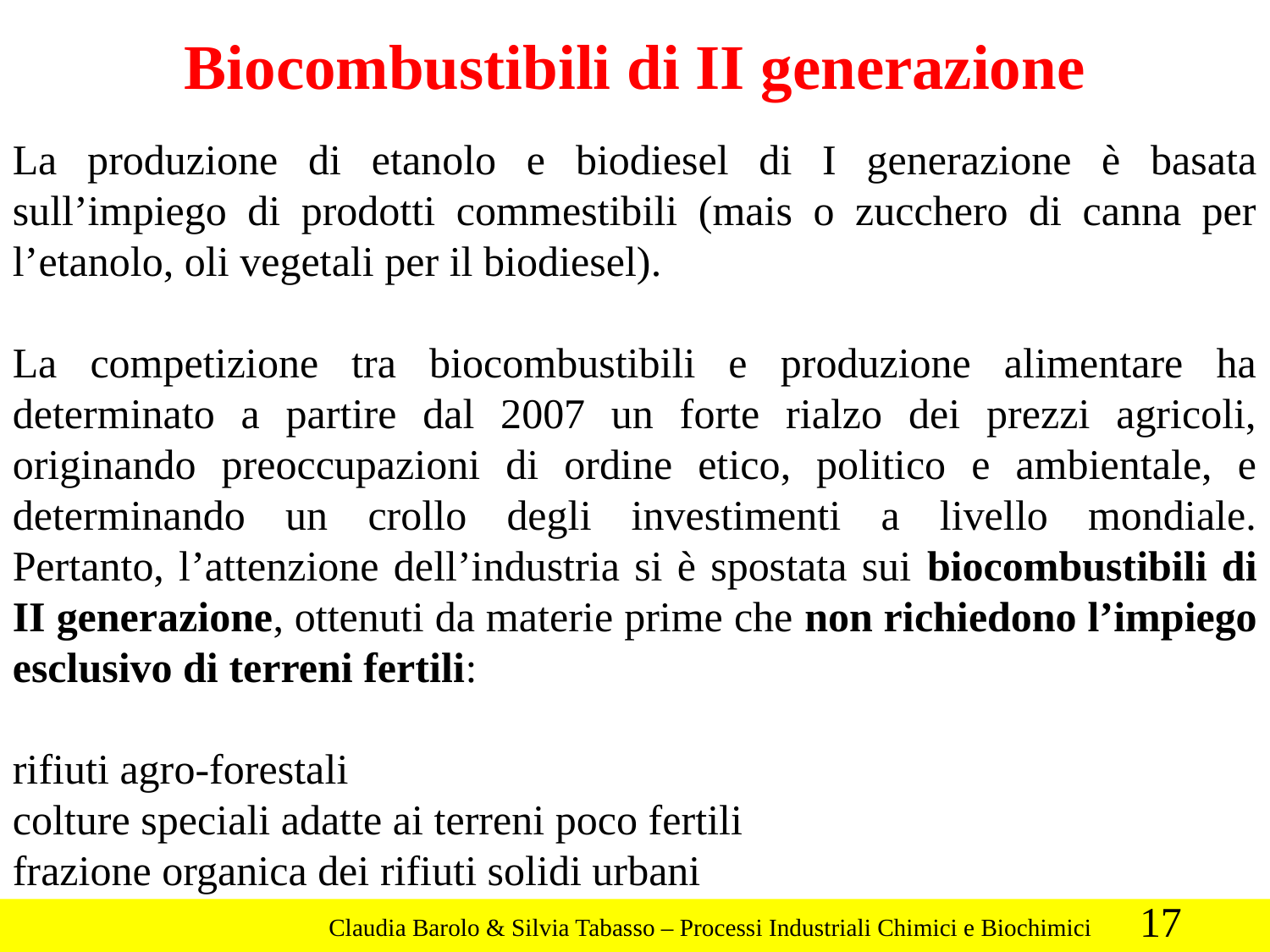

Biocombustibili di II generazione
La produzione di etanolo e biodiesel di I generazione è basata sull’impiego di prodotti commestibili (mais o zucchero di canna per l’etanolo, oli vegetali per il biodiesel).
La competizione tra biocombustibili e produzione alimentare ha determinato a partire dal 2007 un forte rialzo dei prezzi agricoli, originando preoccupazioni di ordine etico, politico e ambientale, e determinando un crollo degli investimenti a livello mondiale.
Pertanto, l’attenzione dell’industria si è spostata sui biocombustibili di II generazione, ottenuti da materie prime che non richiedono l’impiego esclusivo di terreni fertili:

rifiuti agro-forestali
colture speciali adatte ai terreni poco fertili
frazione organica dei rifiuti solidi urbani
17